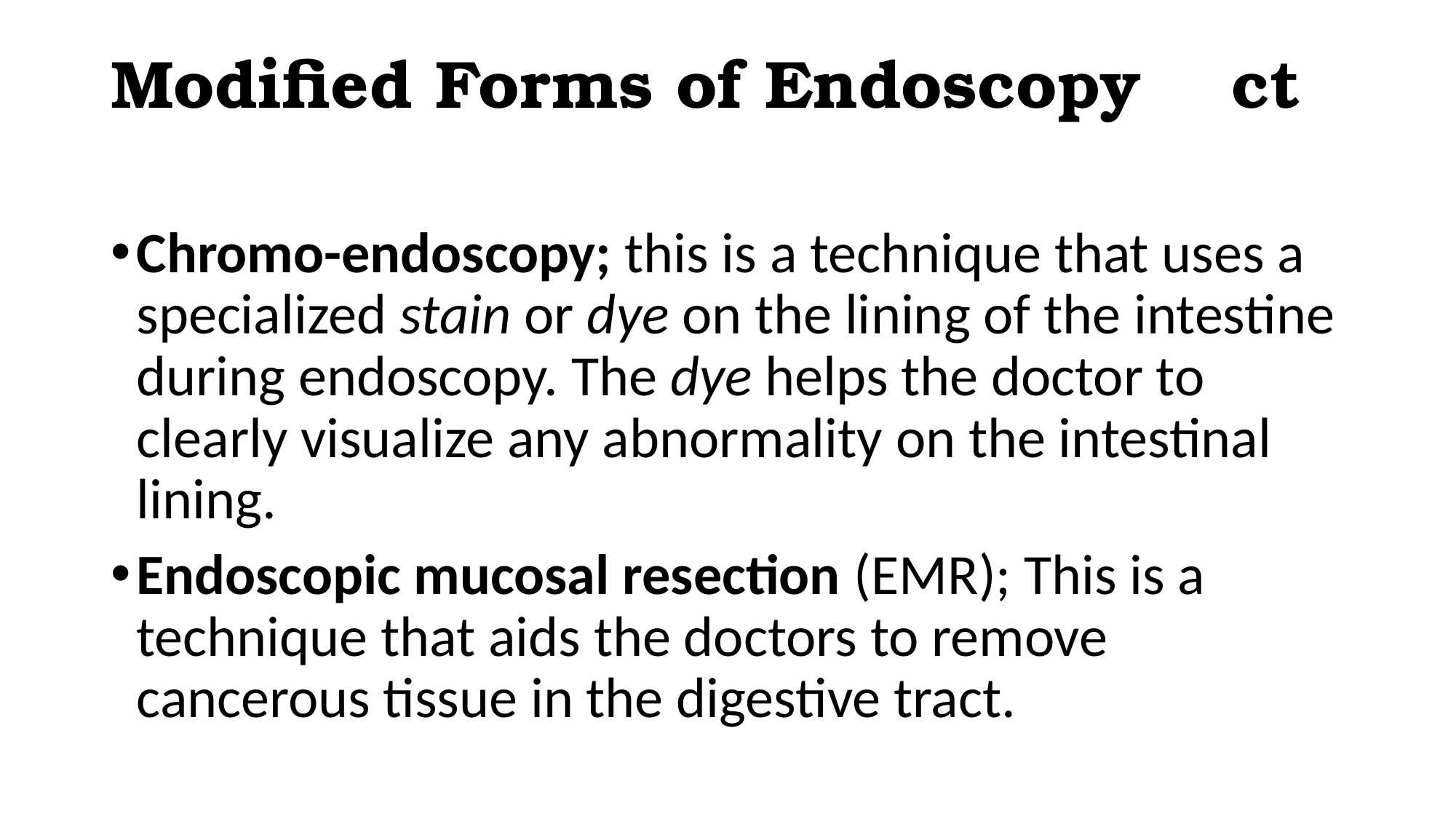

# Modified Forms of Endoscopy    ct
Chromo-endoscopy; this is a technique that uses a specialized stain or dye on the lining of the intestine during endoscopy. The dye helps the doctor to clearly visualize any abnormality on the intestinal lining.
Endoscopic mucosal resection (EMR); This is a technique that aids the doctors to remove cancerous tissue in the digestive tract.